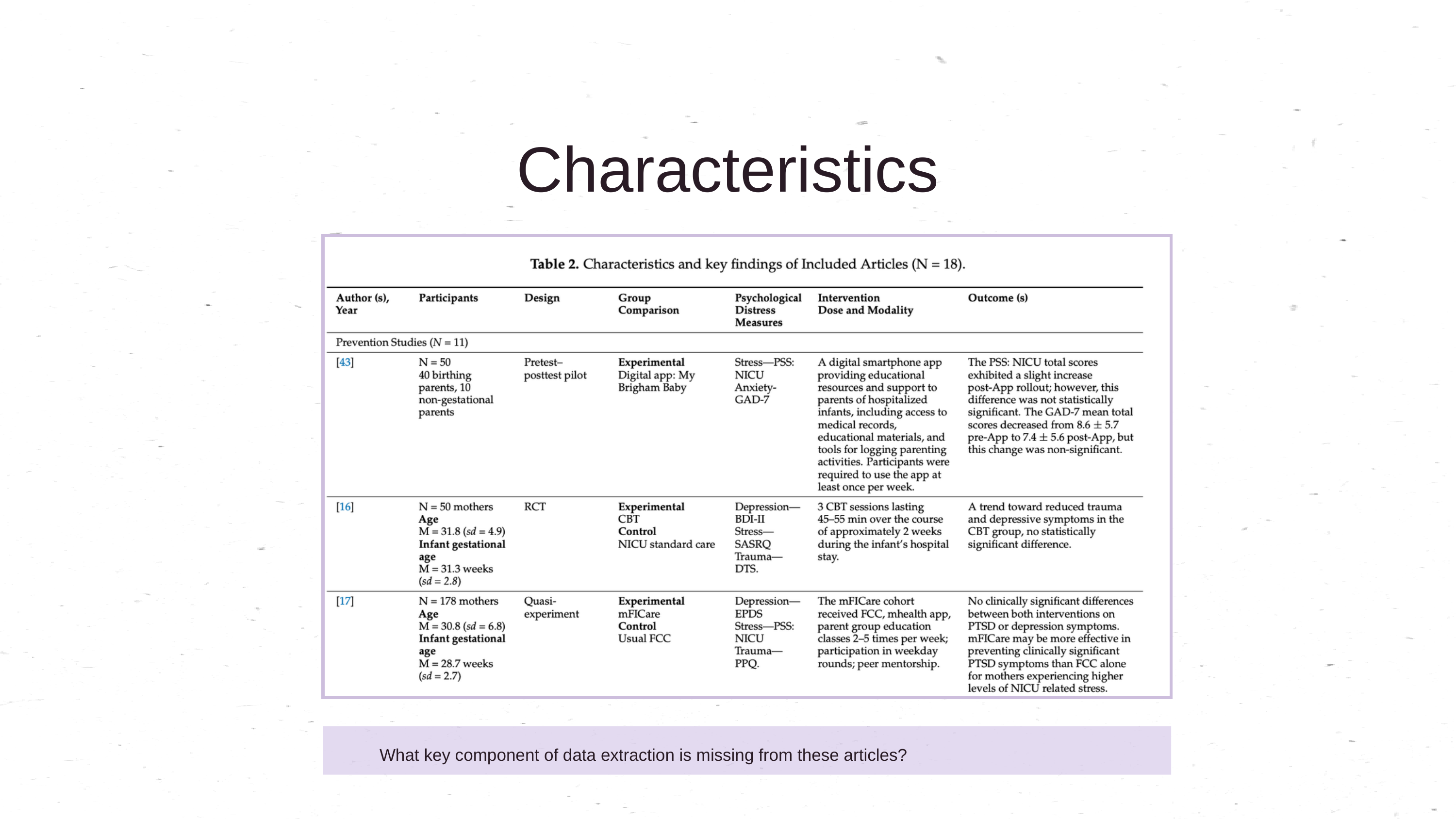

Characteristics

What key component of data extraction is missing from these articles?